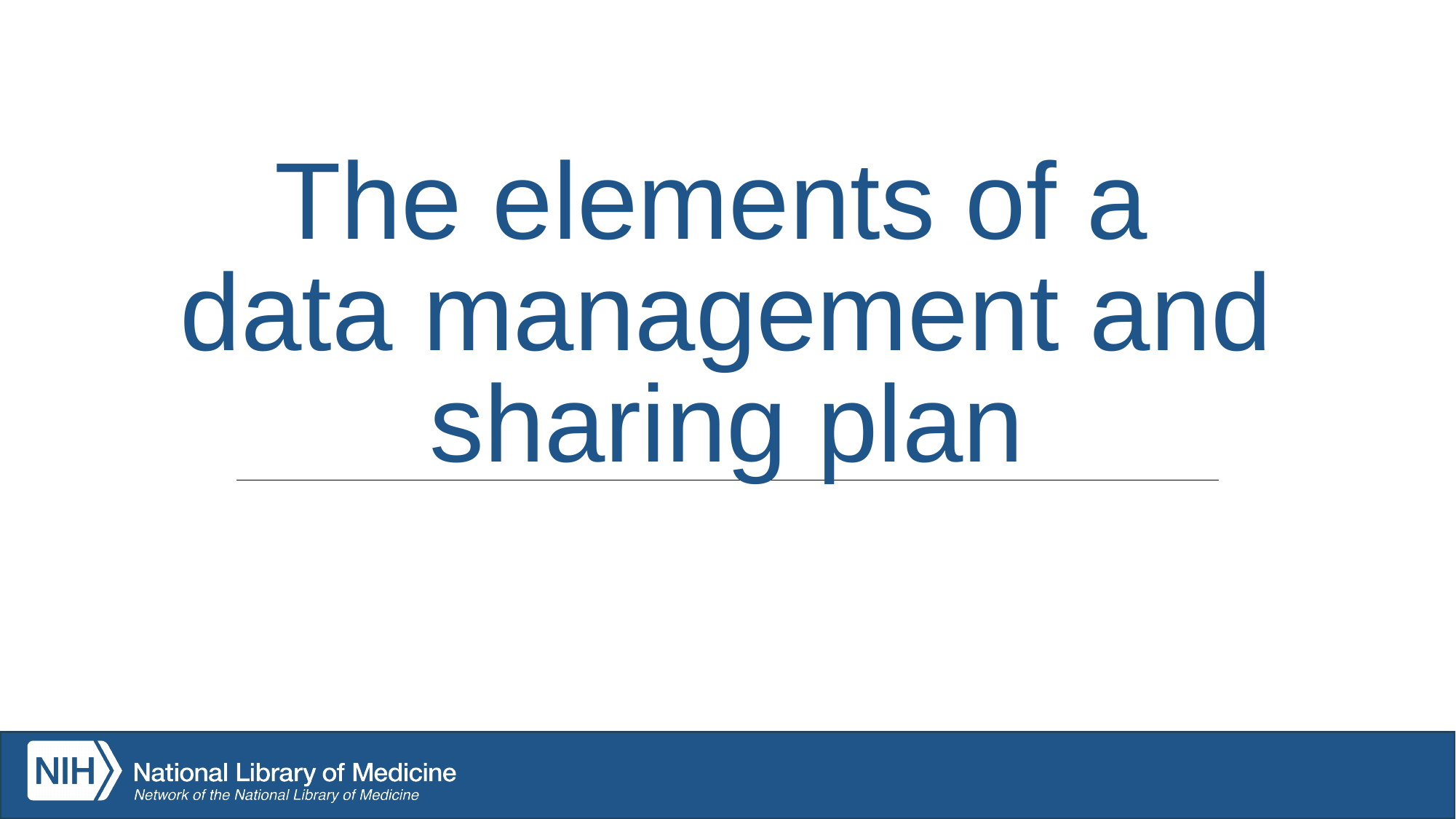

# The elements of a data management and sharing plan